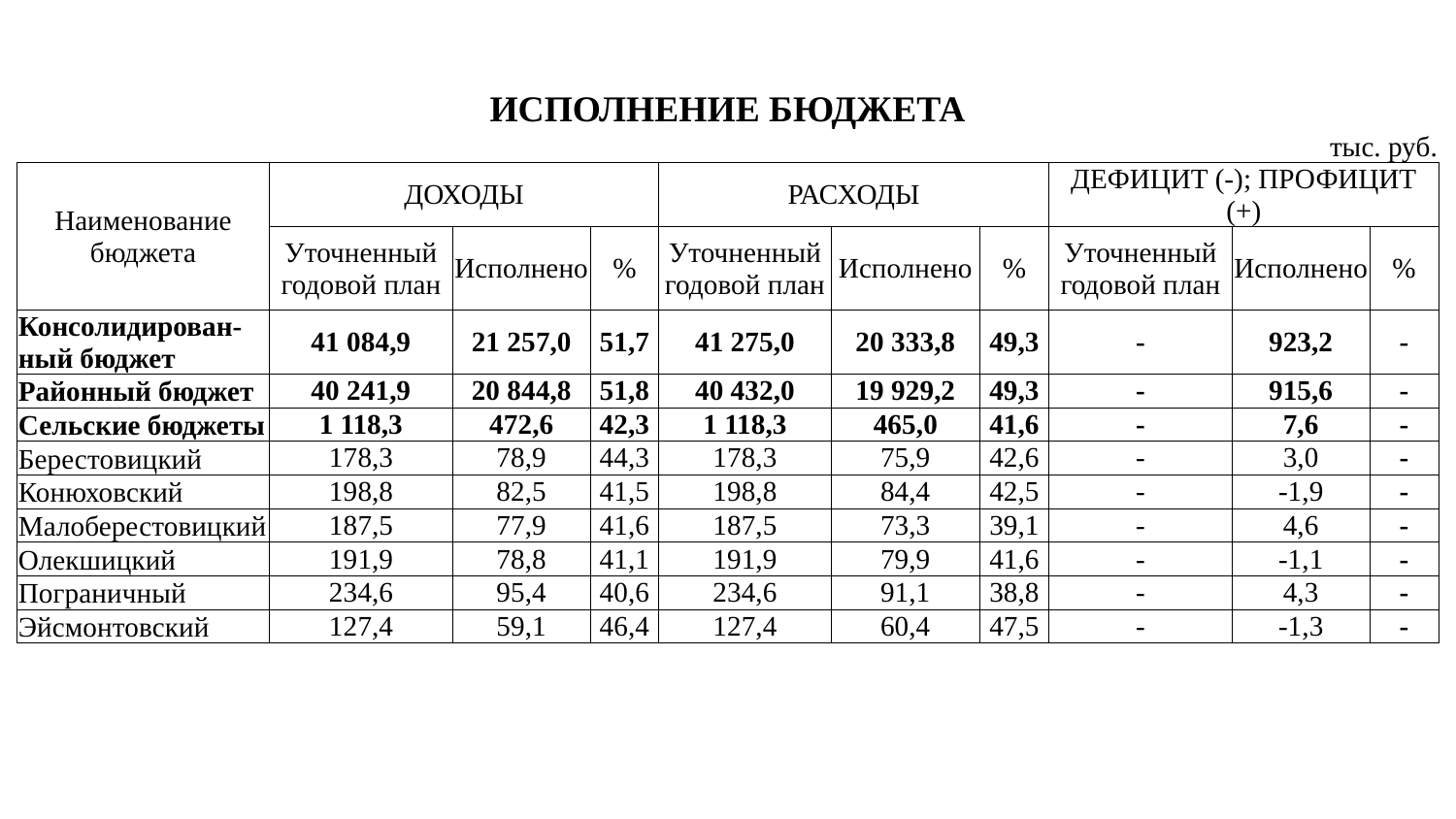

| ИСПОЛНЕНИЕ БЮДЖЕТА |  |  |  |  |  |  |  |  |  |  |  |  |  |  |
| --- | --- | --- | --- | --- | --- | --- | --- | --- | --- | --- | --- | --- | --- | --- |
|  |  |  |  |  |  |  |  |  |  |  |  |  | тыс. руб. |  |
| Наименование бюджета | ДОХОДЫ |  |  |  |  | РАСХОДЫ |  |  |  |  | ДЕФИЦИТ (-); ПРОФИЦИТ (+) |  |  |  |
|  | Уточненный годовой план |  | Исполнено |  | % | Уточненный годовой план | Исполнено |  | % |  | Уточненный годовой план | Исполнено |  | % |
| Консолидирован-ный бюджет | 41 084,9 |  | 21 257,0 |  | 51,7 | 41 275,0 | 20 333,8 |  | 49,3 |  | - | 923,2 |  | - |
| Районный бюджет | 40 241,9 |  | 20 844,8 |  | 51,8 | 40 432,0 | 19 929,2 |  | 49,3 |  | - | 915,6 |  | - |
| Сельские бюджеты | 1 118,3 |  | 472,6 |  | 42,3 | 1 118,3 | 465,0 |  | 41,6 |  | - | 7,6 |  | - |
| Берестовицкий | 178,3 |  | 78,9 |  | 44,3 | 178,3 | 75,9 |  | 42,6 |  | - | 3,0 |  | - |
| Конюховский | 198,8 |  | 82,5 |  | 41,5 | 198,8 | 84,4 |  | 42,5 |  | - | -1,9 |  | - |
| Малоберестовицкий | 187,5 |  | 77,9 |  | 41,6 | 187,5 | 73,3 |  | 39,1 |  | - | 4,6 |  | - |
| Олекшицкий | 191,9 |  | 78,8 |  | 41,1 | 191,9 | 79,9 |  | 41,6 |  | - | -1,1 |  | - |
| Пограничный | 234,6 |  | 95,4 |  | 40,6 | 234,6 | 91,1 |  | 38,8 |  | - | 4,3 |  | - |
| Эйсмонтовский | 127,4 |  | 59,1 |  | 46,4 | 127,4 | 60,4 |  | 47,5 |  | - | -1,3 |  | - |